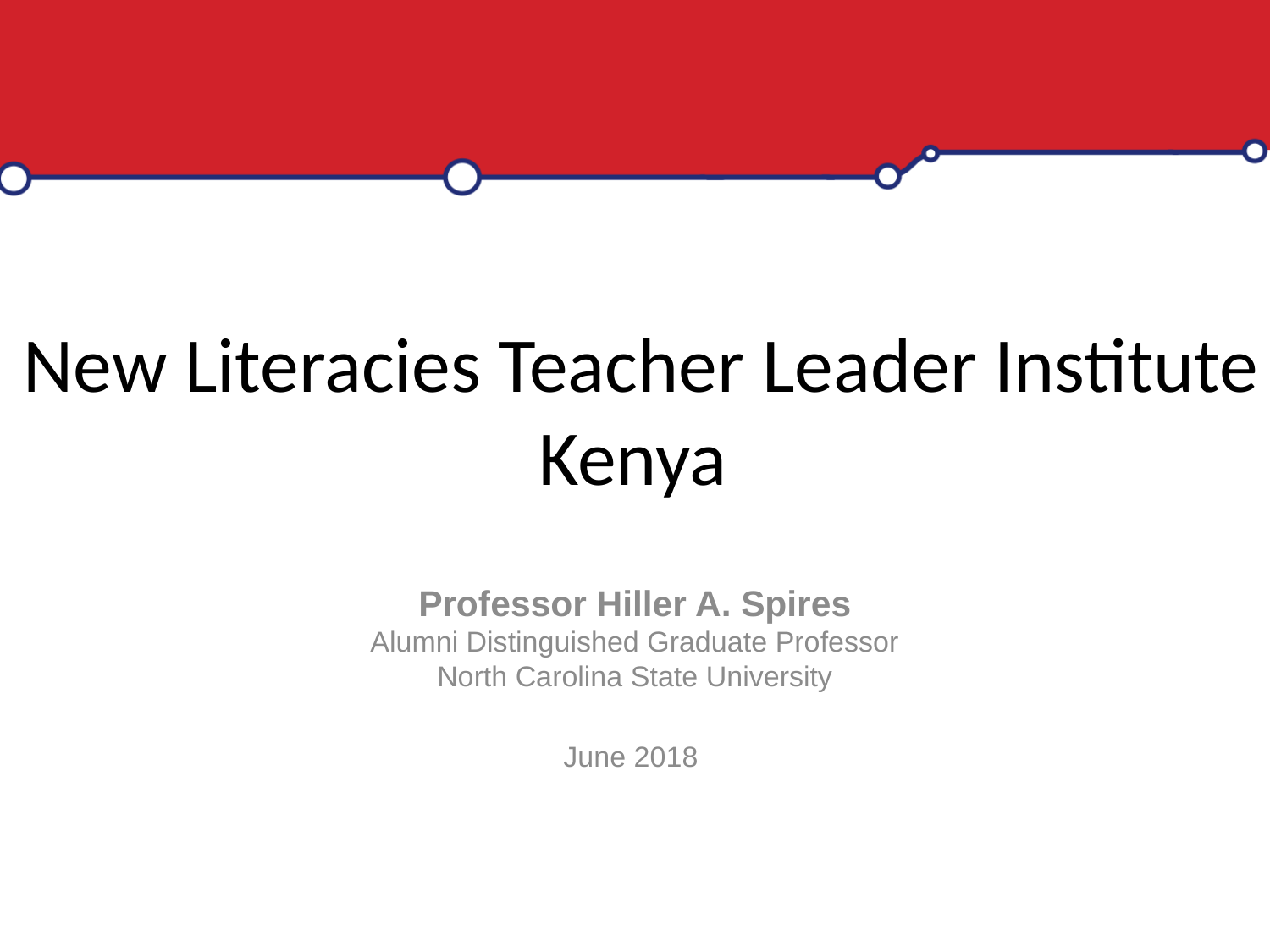

# New Literacies Teacher Leader Institute Kenya

Professor Hiller A. Spires
Alumni Distinguished Graduate Professor
North Carolina State University

June 2018